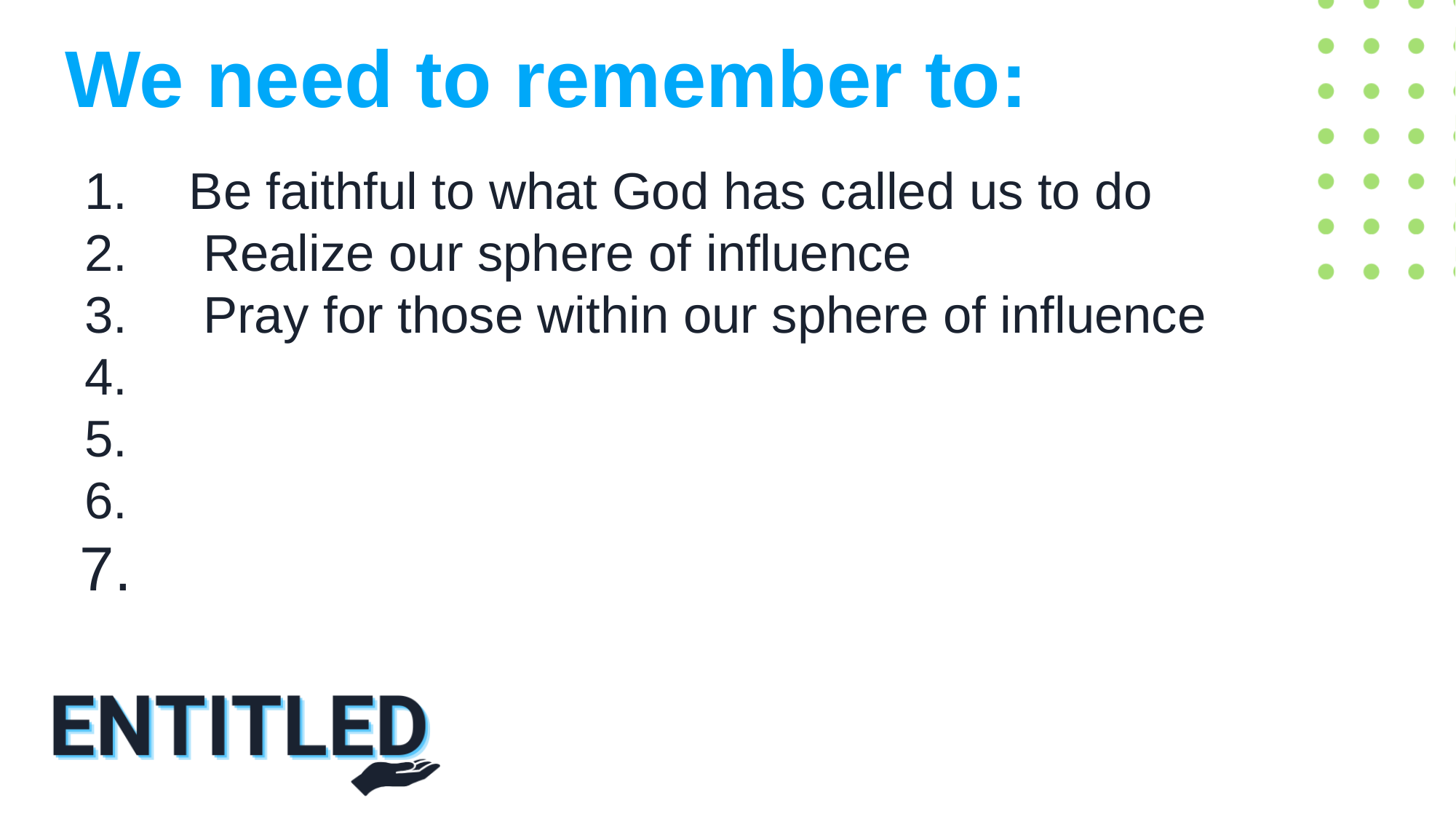

We need to remember to:
Be faithful to what God has called us to do
 Realize our sphere of influence
 Pray for those within our sphere of influence